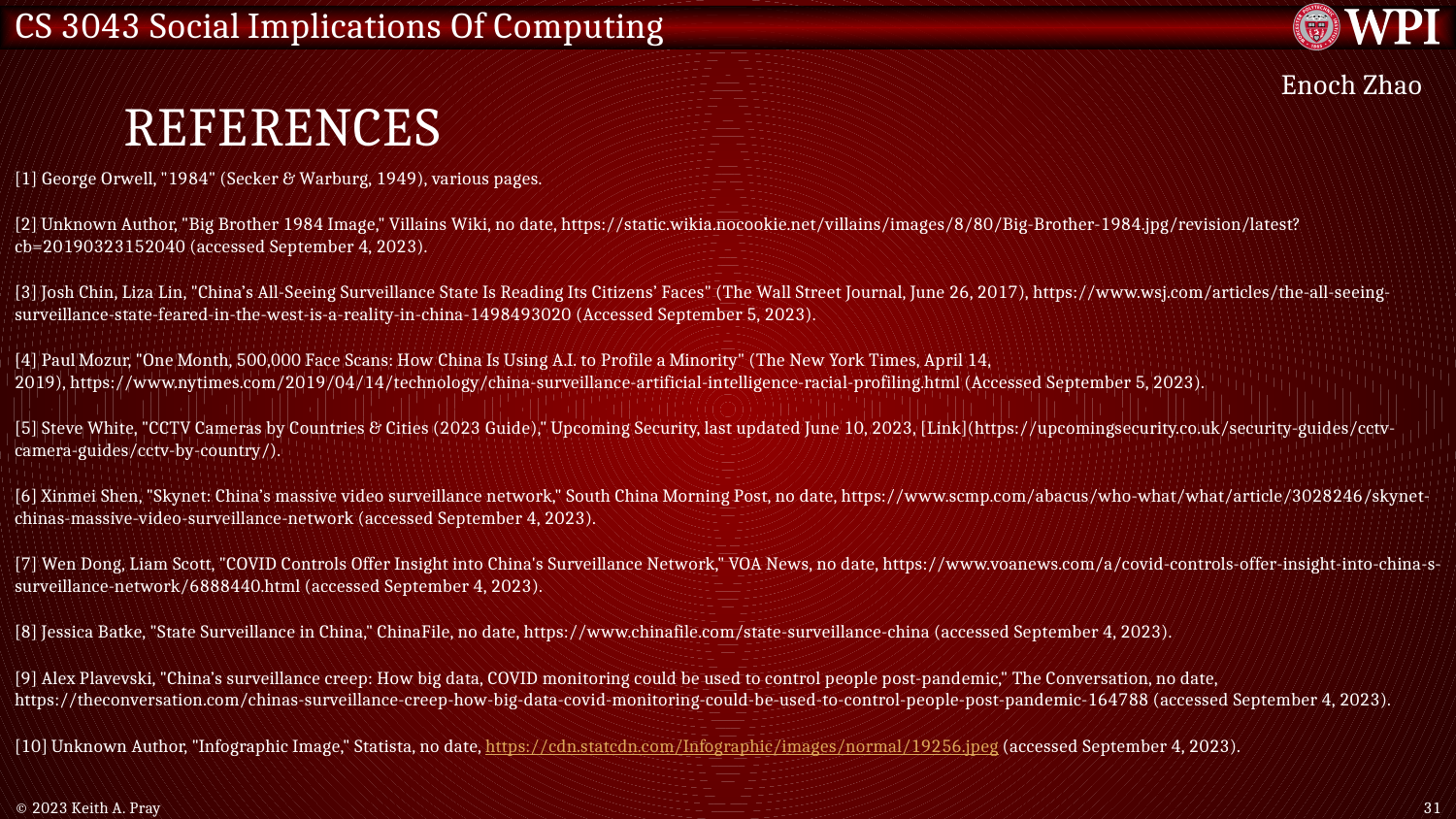

# References
Enoch Zhao
[1] George Orwell, "1984" (Secker & Warburg, 1949), various pages.
[2] Unknown Author, "Big Brother 1984 Image," Villains Wiki, no date, https://static.wikia.nocookie.net/villains/images/8/80/Big-Brother-1984.jpg/revision/latest?cb=20190323152040 (accessed September 4, 2023).
[3] Josh Chin, Liza Lin, "China’s All-Seeing Surveillance State Is Reading Its Citizens’ Faces" (The Wall Street Journal, June 26, 2017), https://www.wsj.com/articles/the-all-seeing-surveillance-state-feared-in-the-west-is-a-reality-in-china-1498493020 (Accessed September 5, 2023).
[4] Paul Mozur, "One Month, 500,000 Face Scans: How China Is Using A.I. to Profile a Minority" (The New York Times, April 14, 2019), https://www.nytimes.com/2019/04/14/technology/china-surveillance-artificial-intelligence-racial-profiling.html (Accessed September 5, 2023).
[5] Steve White, "CCTV Cameras by Countries & Cities (2023 Guide)," Upcoming Security, last updated June 10, 2023, [Link](https://upcomingsecurity.co.uk/security-guides/cctv-camera-guides/cctv-by-country/).
[6] Xinmei Shen, "Skynet: China’s massive video surveillance network," South China Morning Post, no date, https://www.scmp.com/abacus/who-what/what/article/3028246/skynet-chinas-massive-video-surveillance-network (accessed September 4, 2023).
[7] Wen Dong, Liam Scott, "COVID Controls Offer Insight into China's Surveillance Network," VOA News, no date, https://www.voanews.com/a/covid-controls-offer-insight-into-china-s-surveillance-network/6888440.html (accessed September 4, 2023).
[8] Jessica Batke, "State Surveillance in China," ChinaFile, no date, https://www.chinafile.com/state-surveillance-china (accessed September 4, 2023).
[9] Alex Plavevski, "China’s surveillance creep: How big data, COVID monitoring could be used to control people post-pandemic," The Conversation, no date, https://theconversation.com/chinas-surveillance-creep-how-big-data-covid-monitoring-could-be-used-to-control-people-post-pandemic-164788 (accessed September 4, 2023).
[10] Unknown Author, "Infographic Image," Statista, no date, https://cdn.statcdn.com/Infographic/images/normal/19256.jpeg (accessed September 4, 2023).
© 2023 Keith A. Pray
31